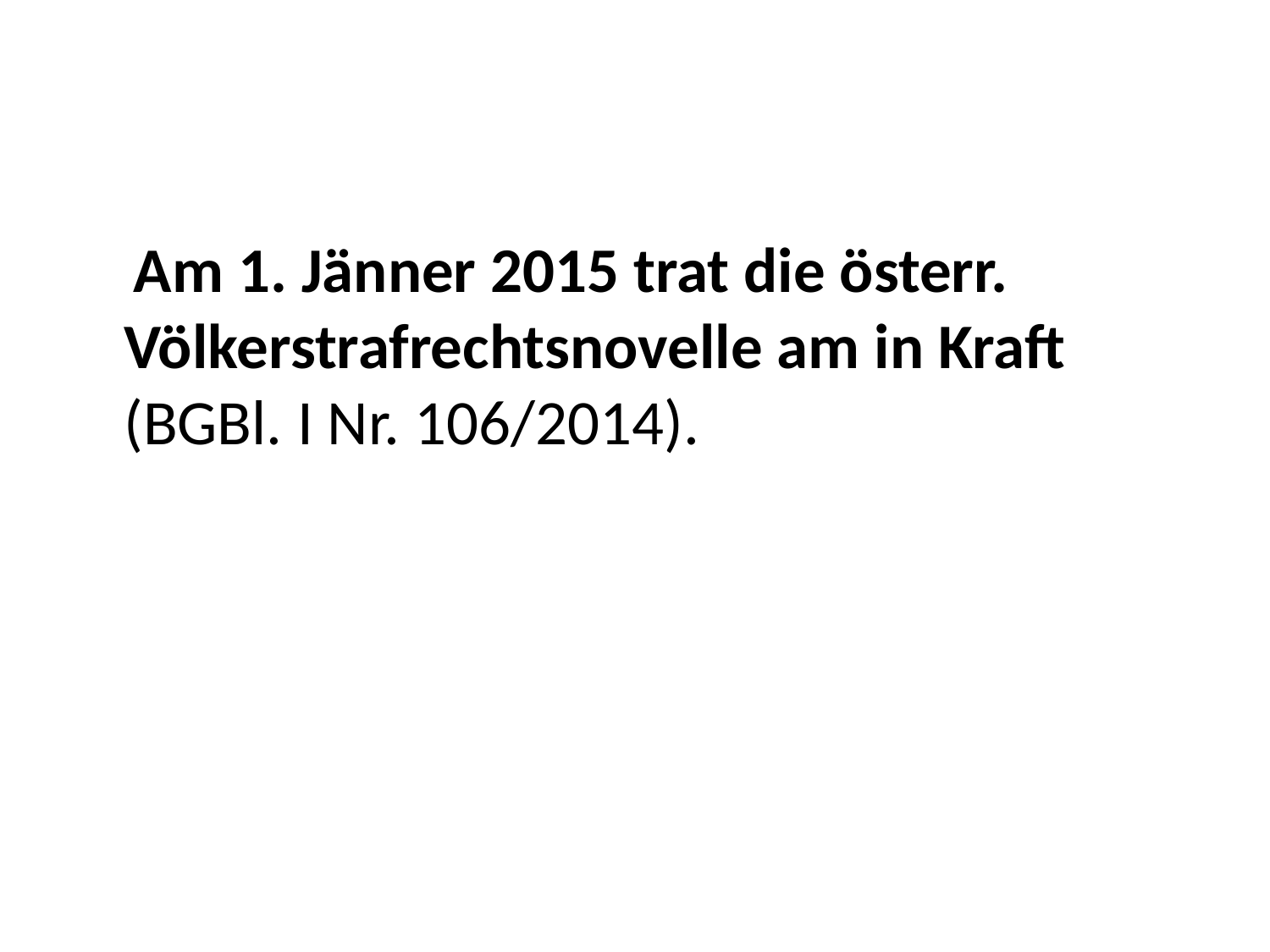

#
    Am 1. Jänner 2015 trat die österr. Völkerstrafrechtsnovelle am in Kraft (BGBl. I Nr. 106/2014).